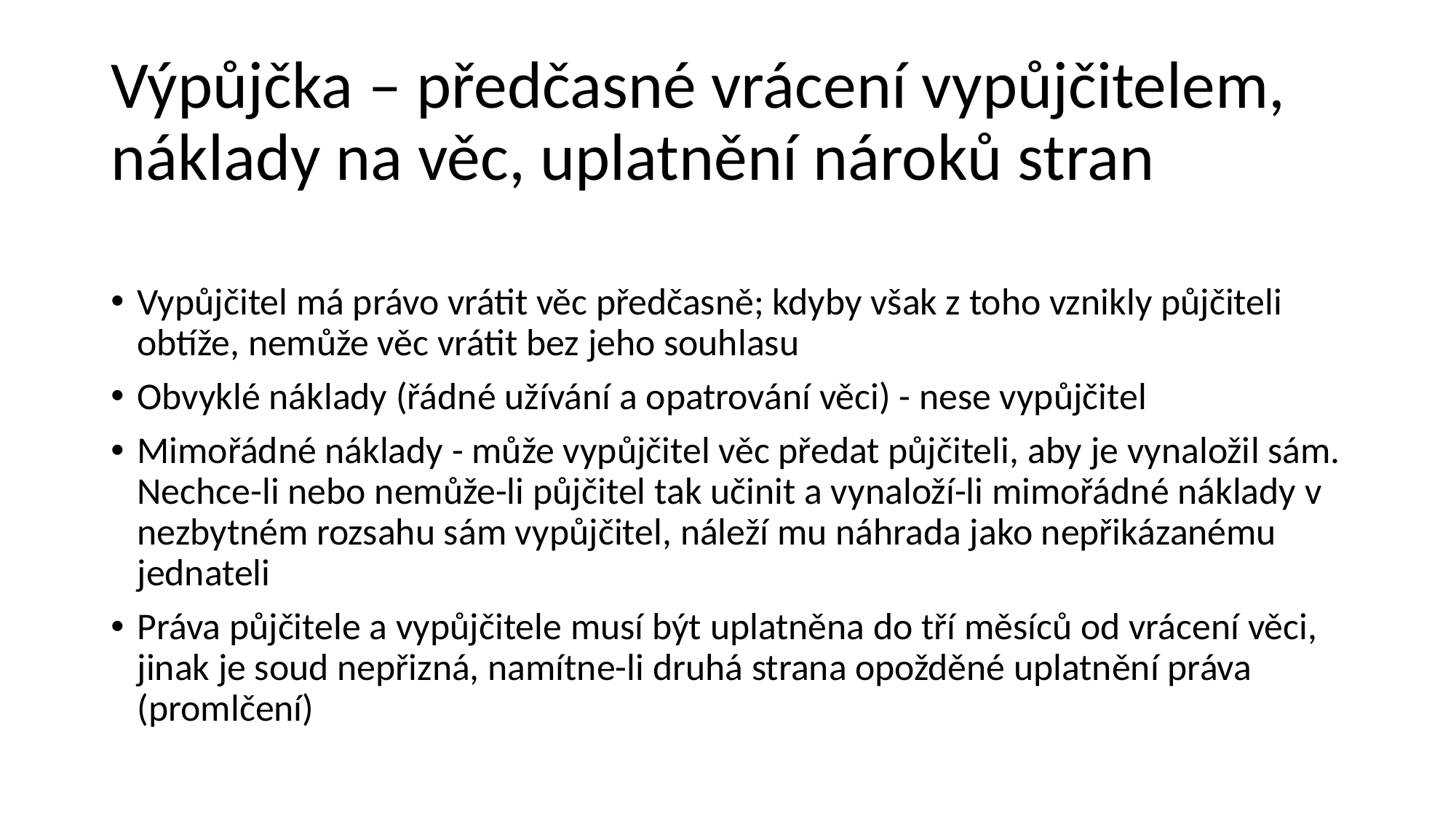

# Výpůjčka – předčasné vrácení vypůjčitelem, náklady na věc, uplatnění nároků stran

Vypůjčitel má právo vrátit věc předčasně; kdyby však z toho vznikly půjčiteli obtíže, nemůže věc vrátit bez jeho souhlasu
Obvyklé náklady (řádné užívání a opatrování věci) - nese vypůjčitel
Mimořádné náklady - může vypůjčitel věc předat půjčiteli, aby je vynaložil sám. Nechce-li nebo nemůže-li půjčitel tak učinit a vynaloží-li mimořádné náklady v nezbytném rozsahu sám vypůjčitel, náleží mu náhrada jako nepřikázanému jednateli
Práva půjčitele a vypůjčitele musí být uplatněna do tří měsíců od vrácení věci, jinak je soud nepřizná, namítne-li druhá strana opožděné uplatnění práva (promlčení)